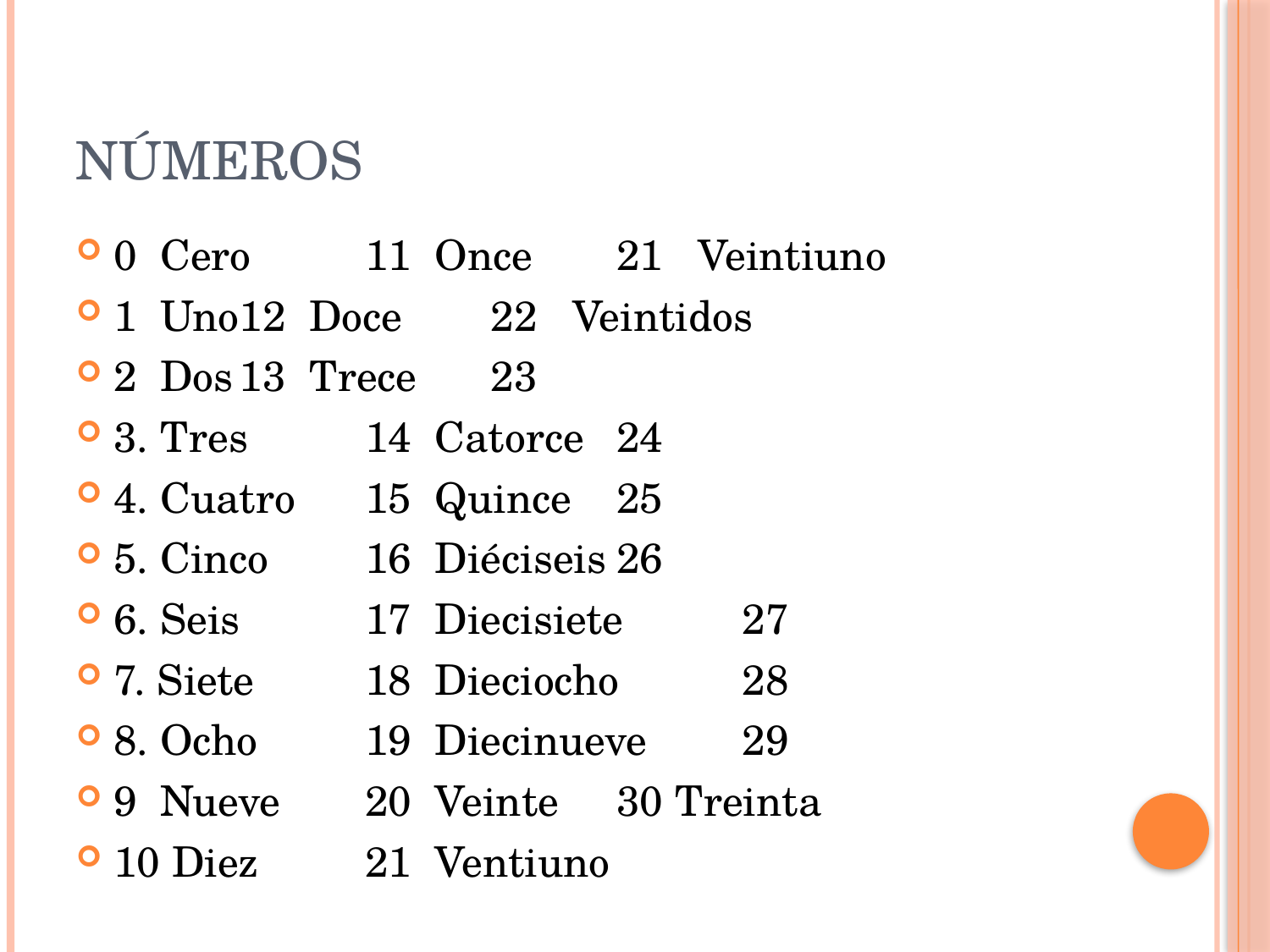

# Números
0  Cero		11  Once	21   Veintiuno
1  Uno		12  Doce	22   Veintidos
2  Dos		13  Trece		23
3. Tres		14  Catorce		24
4. Cuatro		15  Quince		25
5. Cinco		16  Diéciseis		26
6. Seis		17  Diecisiete  	27
7. Siete		18  Dieciocho  	28
8. Ocho		19  Diecinueve	29
9  Nueve		20  Veinte		30 Treinta
10 Diez		21  Ventiuno